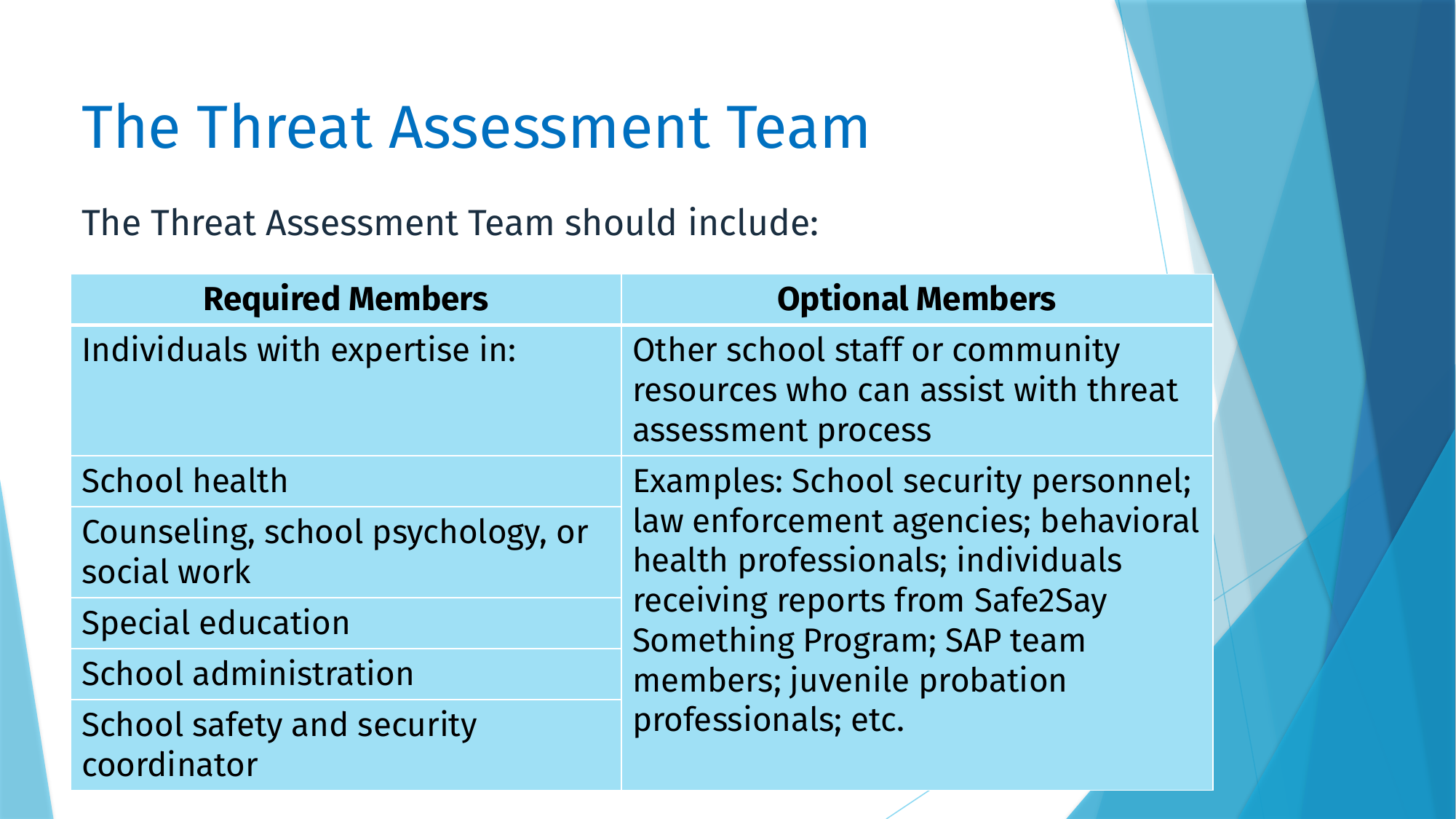

# The Threat Assessment Team
The Threat Assessment Team should include:

| Required Members | Optional Members |
| --- | --- |
| Individuals with expertise in: | Other school staff or community resources who can assist with threat assessment process |
| School health | Examples: School security personnel; law enforcement agencies; behavioral health professionals; individuals receiving reports from Safe2Say Something Program; SAP team members; juvenile probation professionals; etc. |
| Counseling, school psychology, or social work |  |
| Special education |  |
| School administration |  |
| School safety and security coordinator |  |